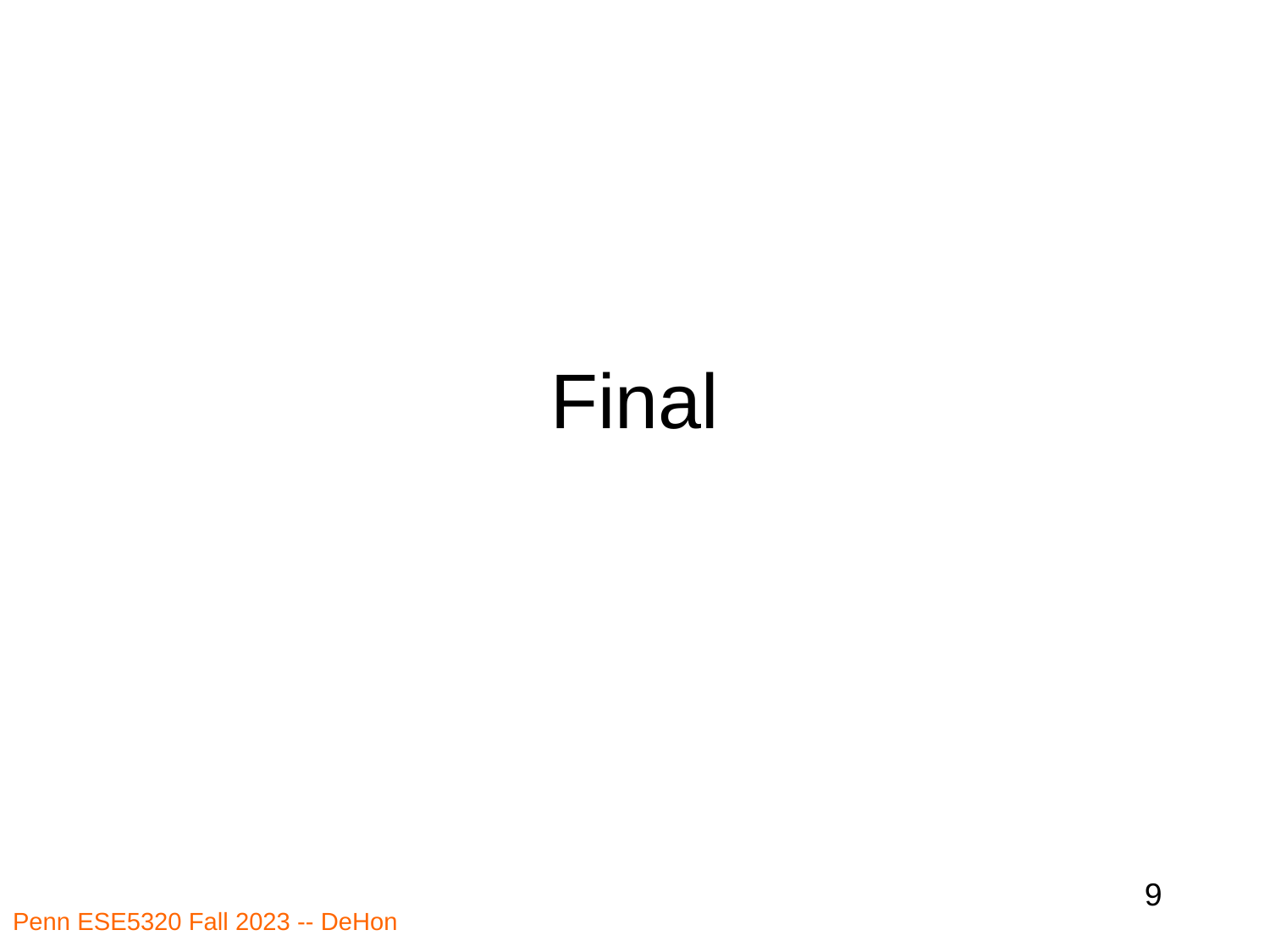

# Final

9
Penn ESE5320 Fall 2023 -- DeHon